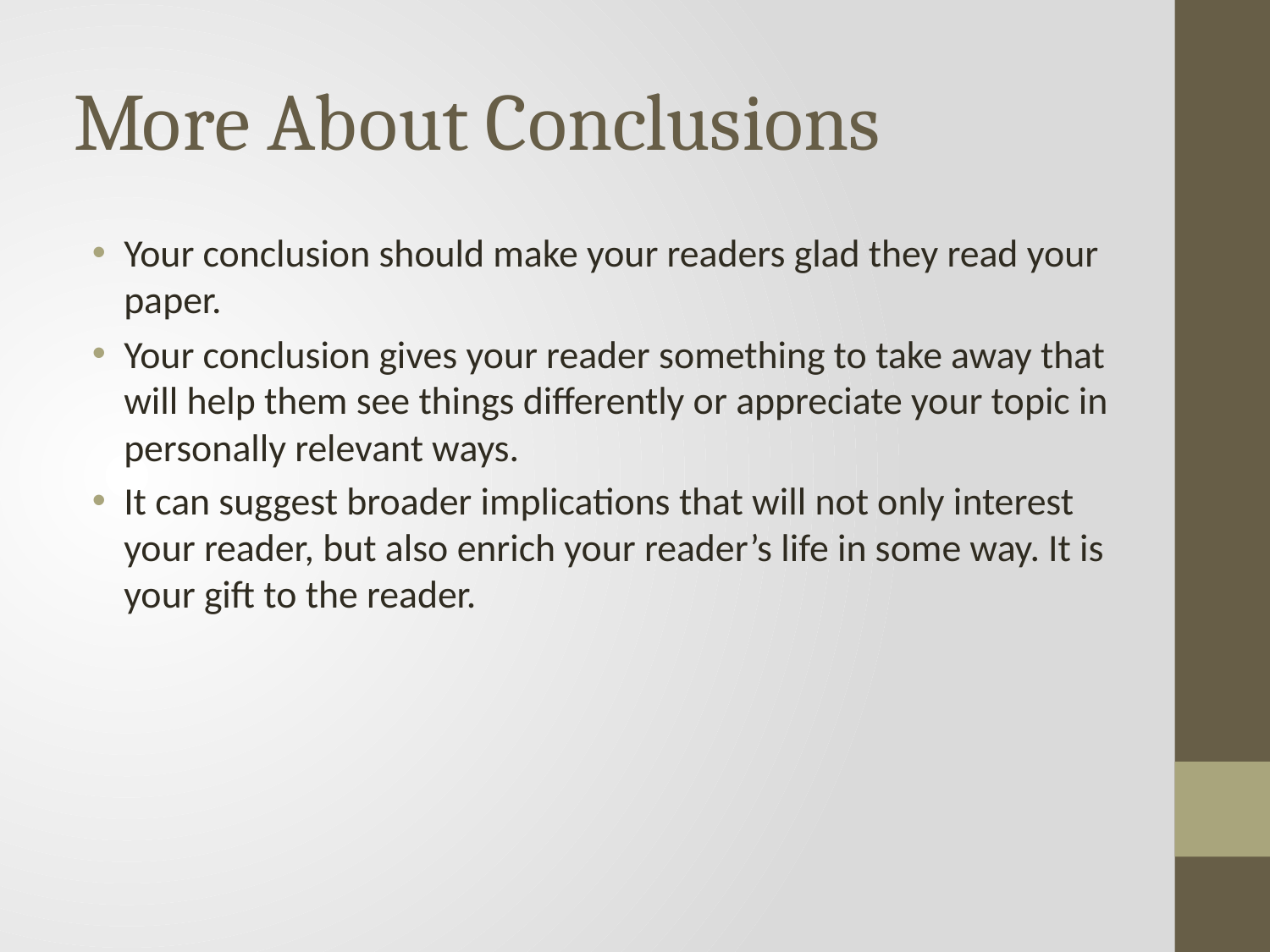

# More About Conclusions
Your conclusion should make your readers glad they read your paper.
Your conclusion gives your reader something to take away that will help them see things differently or appreciate your topic in personally relevant ways.
It can suggest broader implications that will not only interest your reader, but also enrich your reader’s life in some way. It is your gift to the reader.